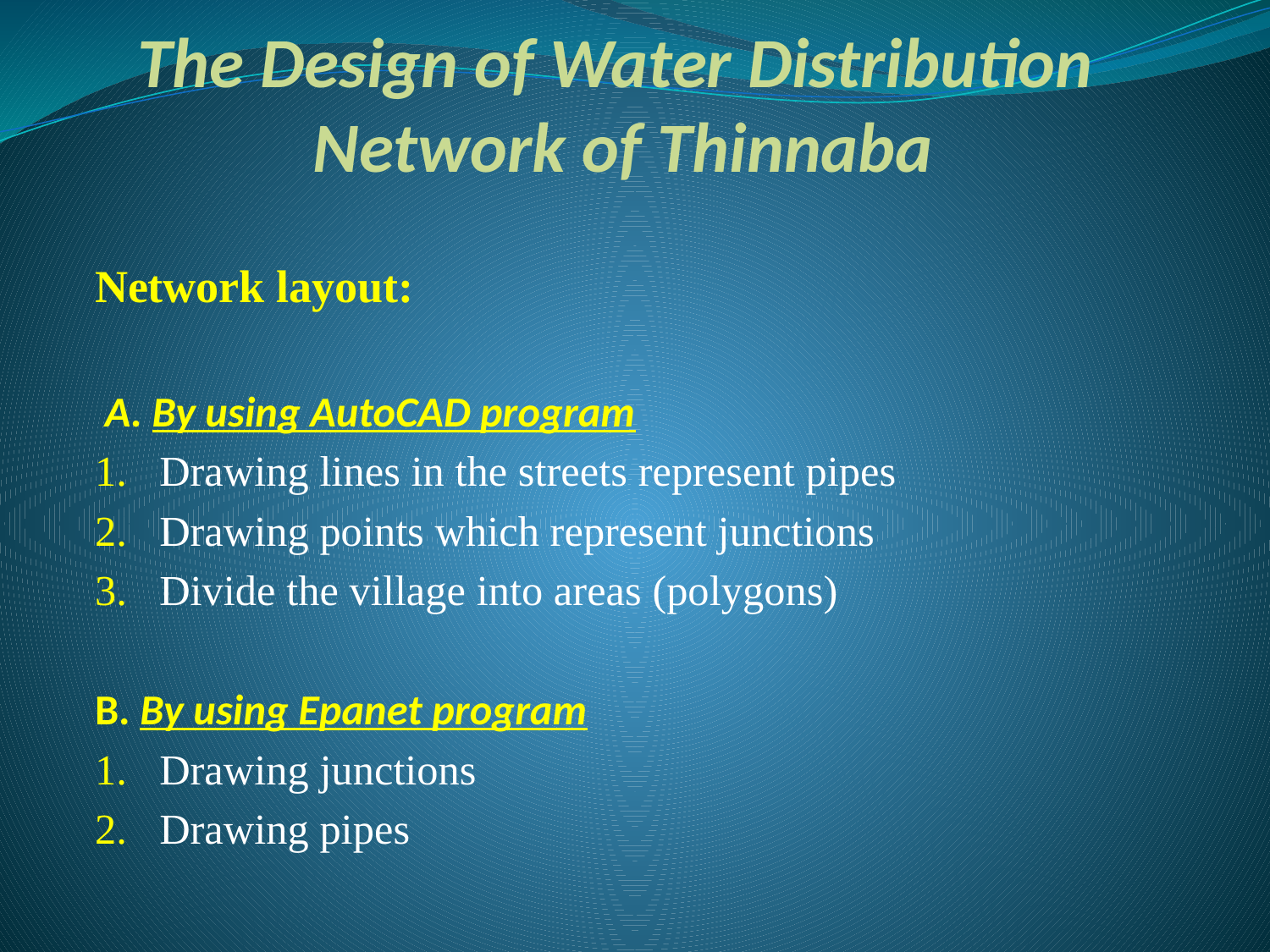

# The Design of Water Distribution Network of Thinnaba

Network layout:

 A. By using AutoCAD program
1.   Drawing lines in the streets represent pipes
2.   Drawing points which represent junctions
3.   Divide the village into areas (polygons)

B. By using Epanet program
1.   Drawing junctions
2.   Drawing pipes